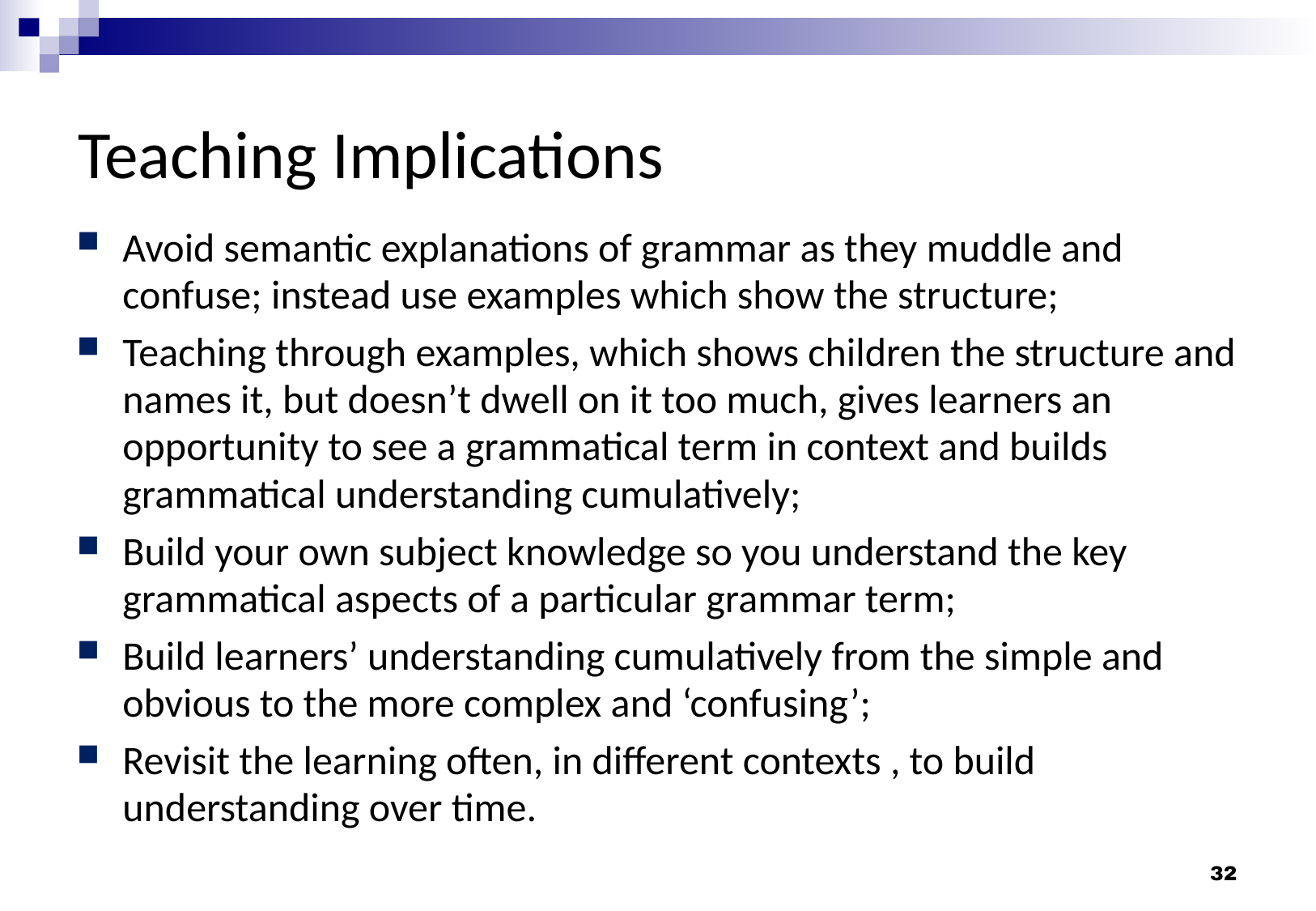

# Teaching Implications
Avoid semantic explanations of grammar as they muddle and confuse; instead use examples which show the structure;
Teaching through examples, which shows children the structure and names it, but doesn’t dwell on it too much, gives learners an opportunity to see a grammatical term in context and builds grammatical understanding cumulatively;
Build your own subject knowledge so you understand the key grammatical aspects of a particular grammar term;
Build learners’ understanding cumulatively from the simple and obvious to the more complex and ‘confusing’;
Revisit the learning often, in different contexts , to build understanding over time.

32